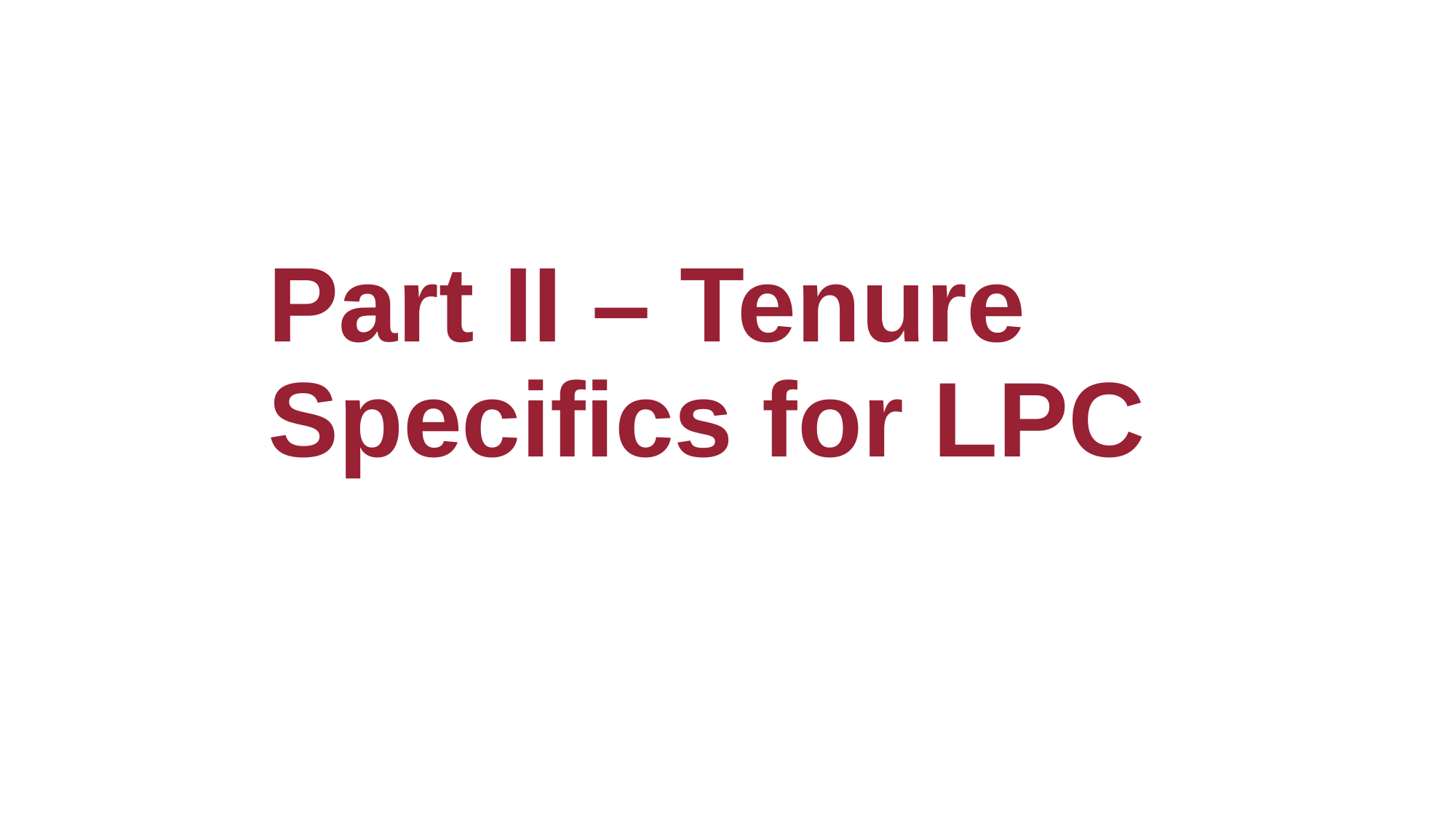

Part II – Tenure Specifics for LPC